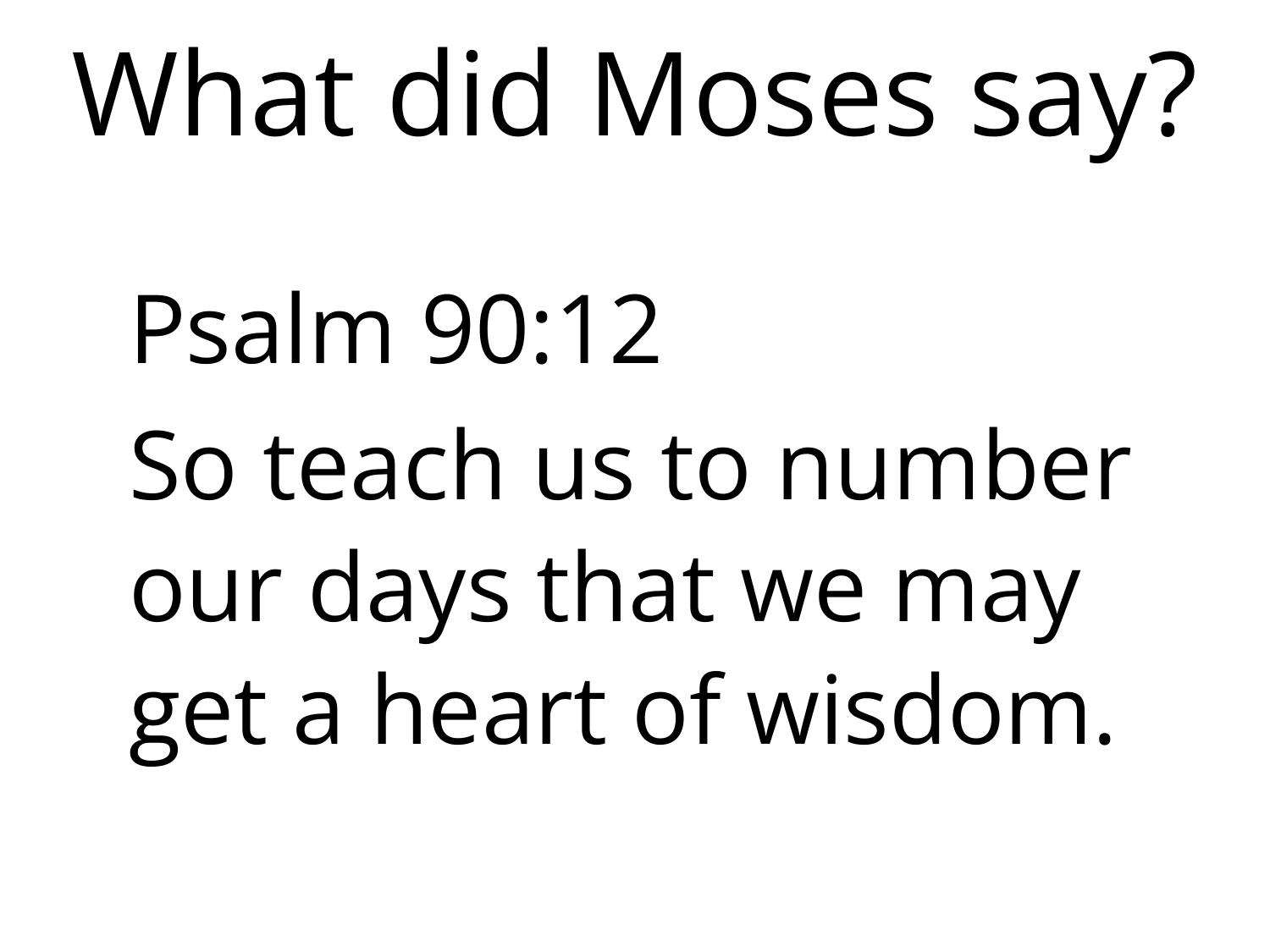

What did Moses say?
Psalm 90:12
So teach us to number our days that we may get a heart of wisdom.